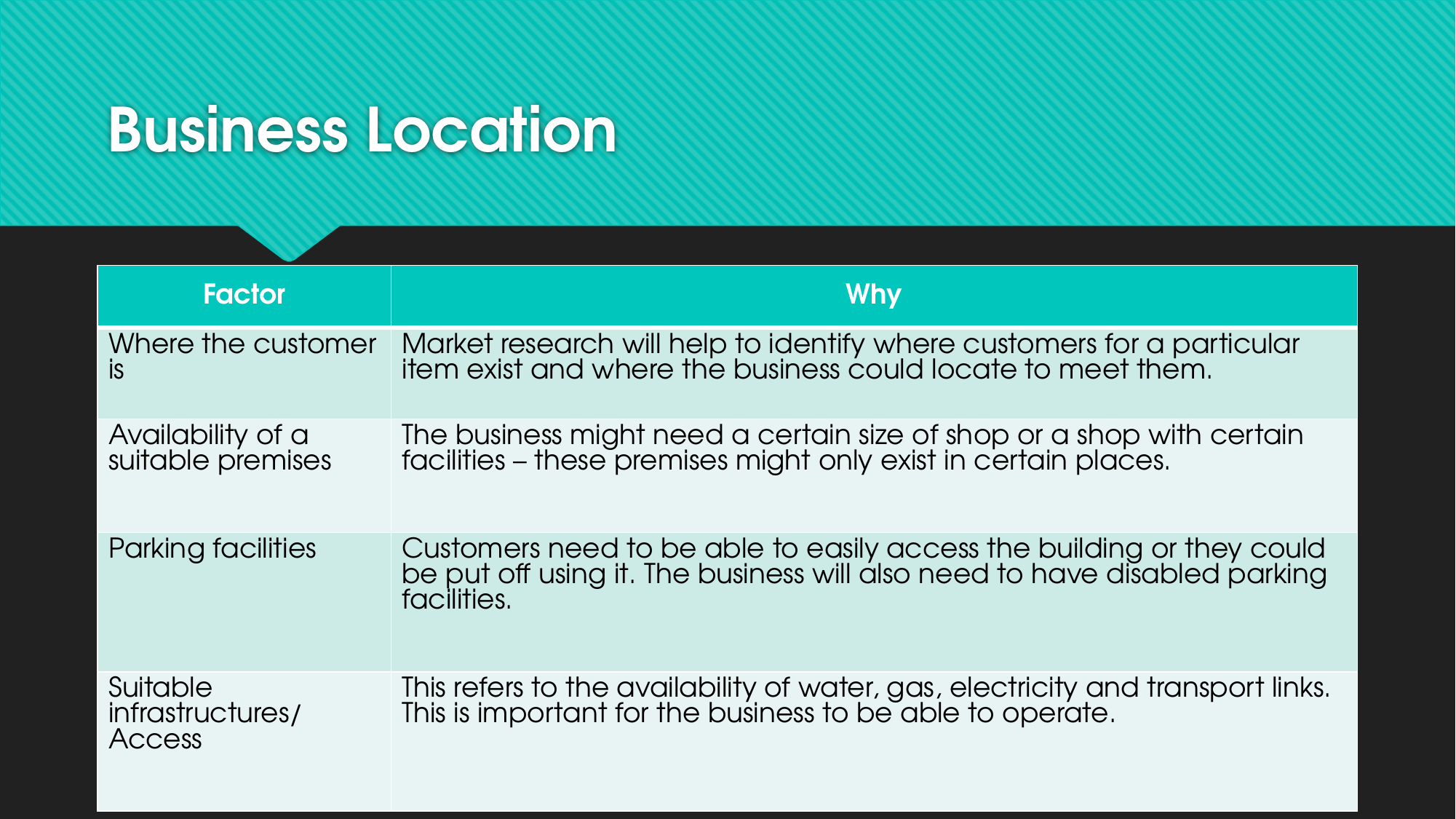

# Business Location
| Factor | Why |
| --- | --- |
| Where the customer is | Market research will help to identify where customers for a particular item exist and where the business could locate to meet them. |
| Availability of a suitable premises | The business might need a certain size of shop or a shop with certain facilities – these premises might only exist in certain places. |
| Parking facilities | Customers need to be able to easily access the building or they could be put off using it. The business will also need to have disabled parking facilities. |
| Suitable infrastructures/ Access | This refers to the availability of water, gas, electricity and transport links. This is important for the business to be able to operate. |